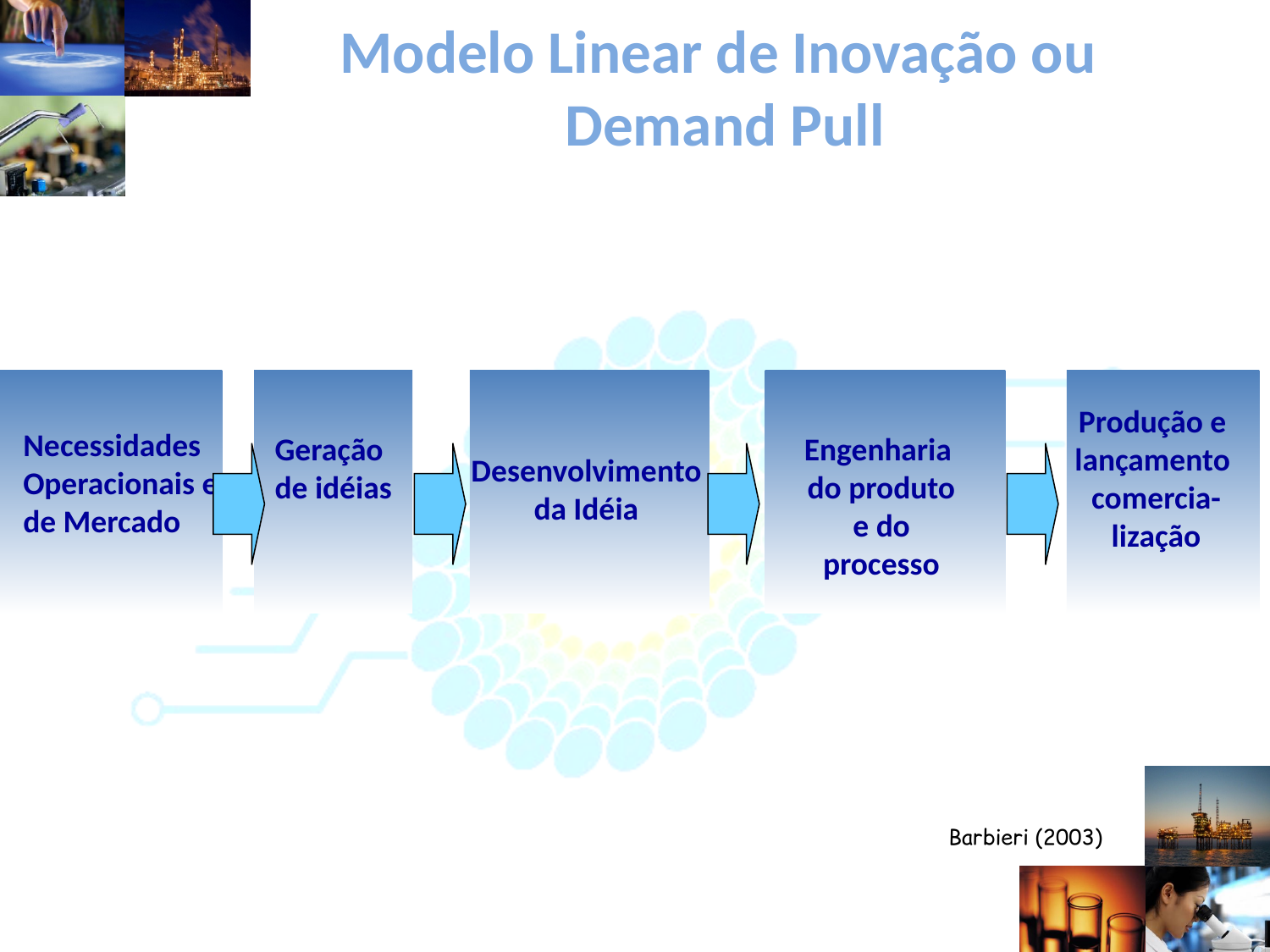

# Modelo Linear de Inovação ou Demand Pull

Produção e
lançamento
comercia-
lização
Necessidades Operacionais e de Mercado
Geração
de idéias
Engenharia
do produto
e do processo

Desenvolvimento
da Idéia
Barbieri (2003)